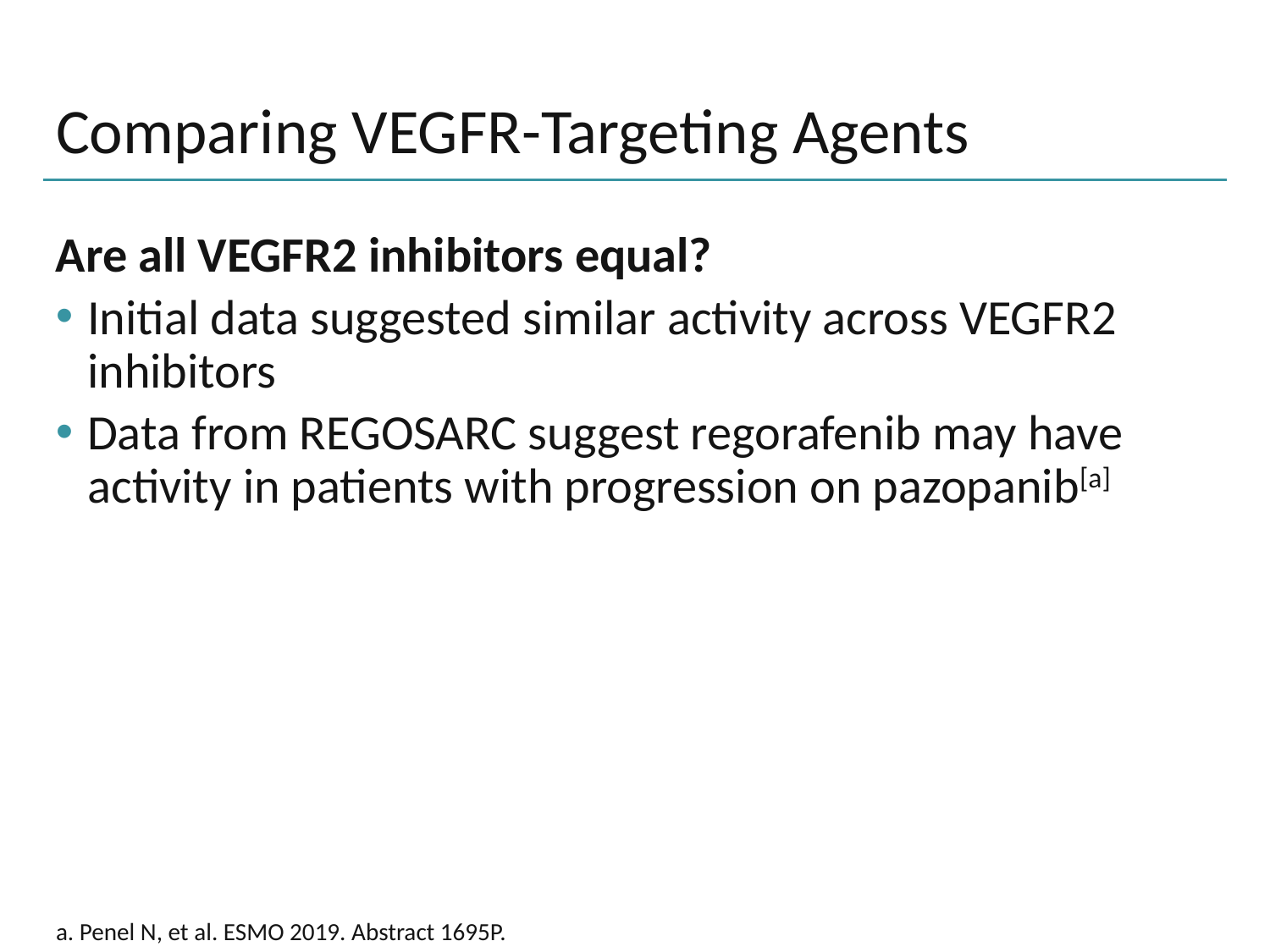

# Comparing VEGFR-Targeting Agents
Are all VEGFR2 inhibitors equal?
Initial data suggested similar activity across VEGFR2 inhibitors
Data from REGOSARC suggest regorafenib may have activity in patients with progression on pazopanib[a]

a. Penel N, et al. ESMO 2019. Abstract 1695P.